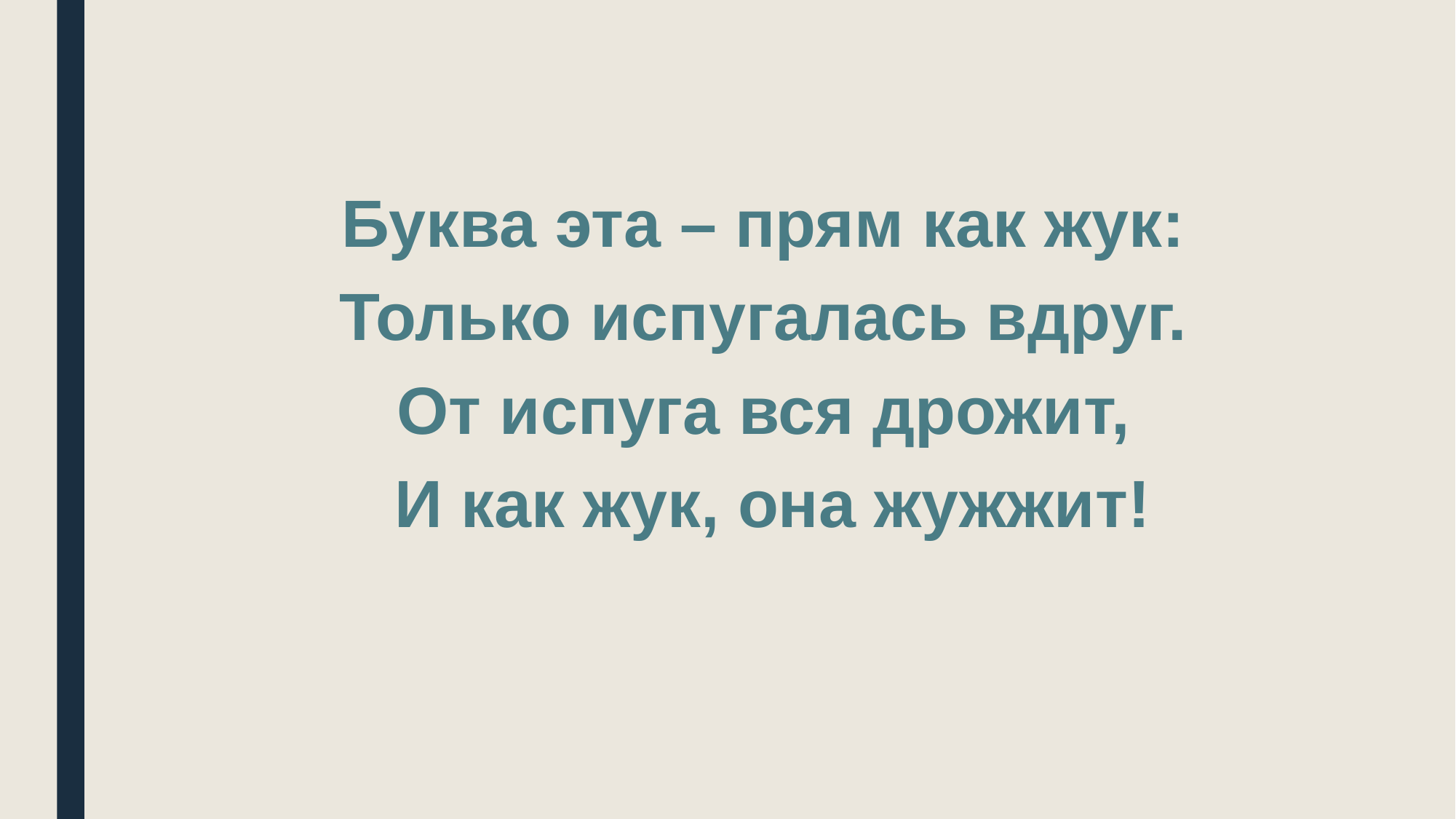

Буква эта – прям как жук:
Только испугалась вдруг.
От испуга вся дрожит,
И как жук, она жужжит!